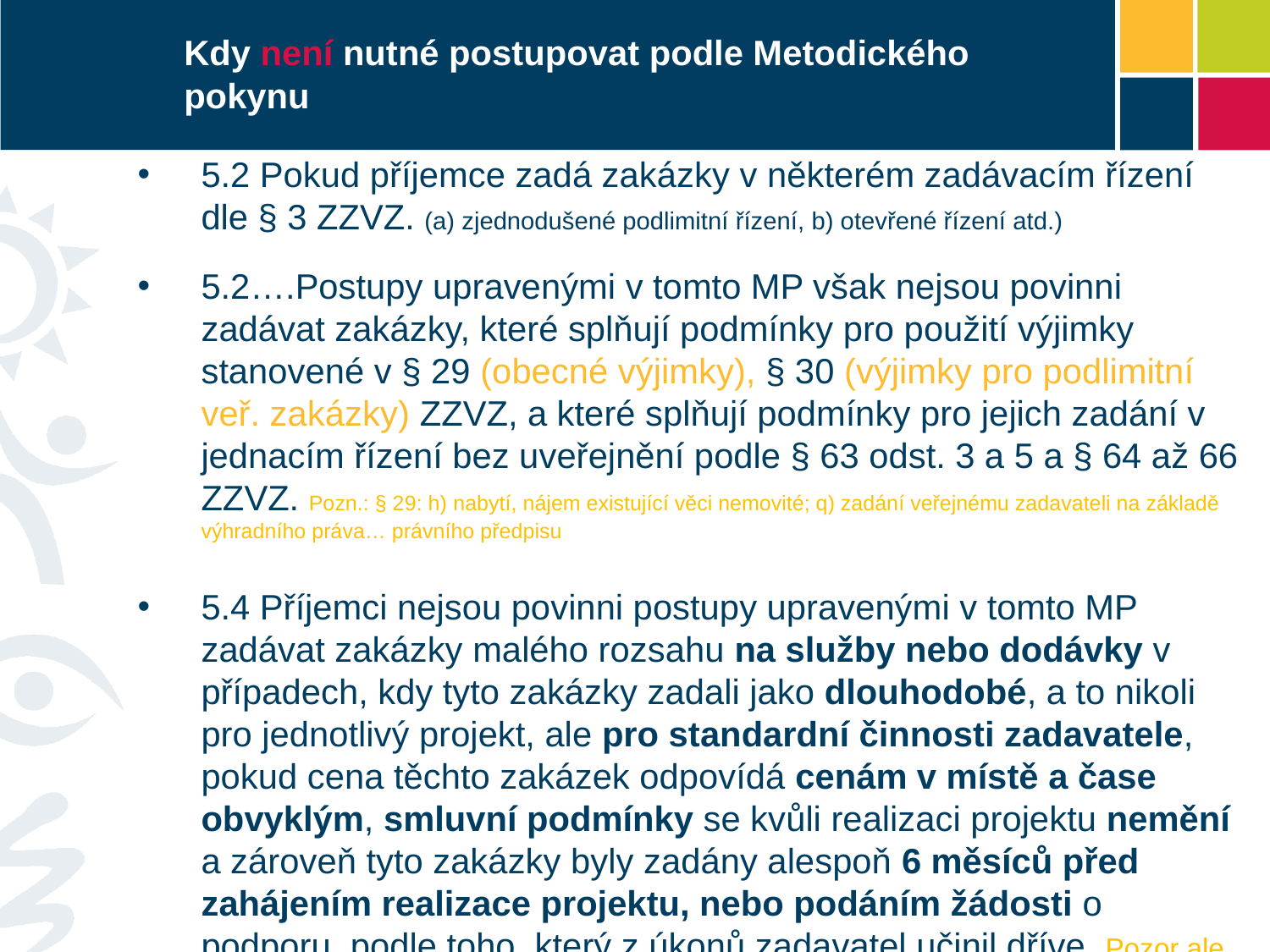

# Kdy není nutné postupovat podle Metodického pokynu
5.2 Pokud příjemce zadá zakázky v některém zadávacím řízení dle § 3 ZZVZ. (a) zjednodušené podlimitní řízení, b) otevřené řízení atd.)

5.2….Postupy upravenými v tomto MP však nejsou povinni zadávat zakázky, které splňují podmínky pro použití výjimky stanovené v § 29 (obecné výjimky), § 30 (výjimky pro podlimitní veř. zakázky) ZZVZ, a které splňují podmínky pro jejich zadání v jednacím řízení bez uveřejnění podle § 63 odst. 3 a 5 a § 64 až 66 ZZVZ. Pozn.: § 29: h) nabytí, nájem existující věci nemovité; q) zadání veřejnému zadavateli na základě výhradního práva… právního předpisu

5.4 Příjemci nejsou povinni postupy upravenými v tomto MP zadávat zakázky malého rozsahu na služby nebo dodávky v případech, kdy tyto zakázky zadali jako dlouhodobé, a to nikoli pro jednotlivý projekt, ale pro standardní činnosti zadavatele, pokud cena těchto zakázek odpovídá cenám v místě a čase obvyklým, smluvní podmínky se kvůli realizaci projektu nemění a zároveň tyto zakázky byly zadány alespoň 6 měsíců před zahájením realizace projektu, nebo podáním žádosti o podporu, podle toho, který z úkonů zadavatel učinil dříve. Pozor ale na § 6 zákona